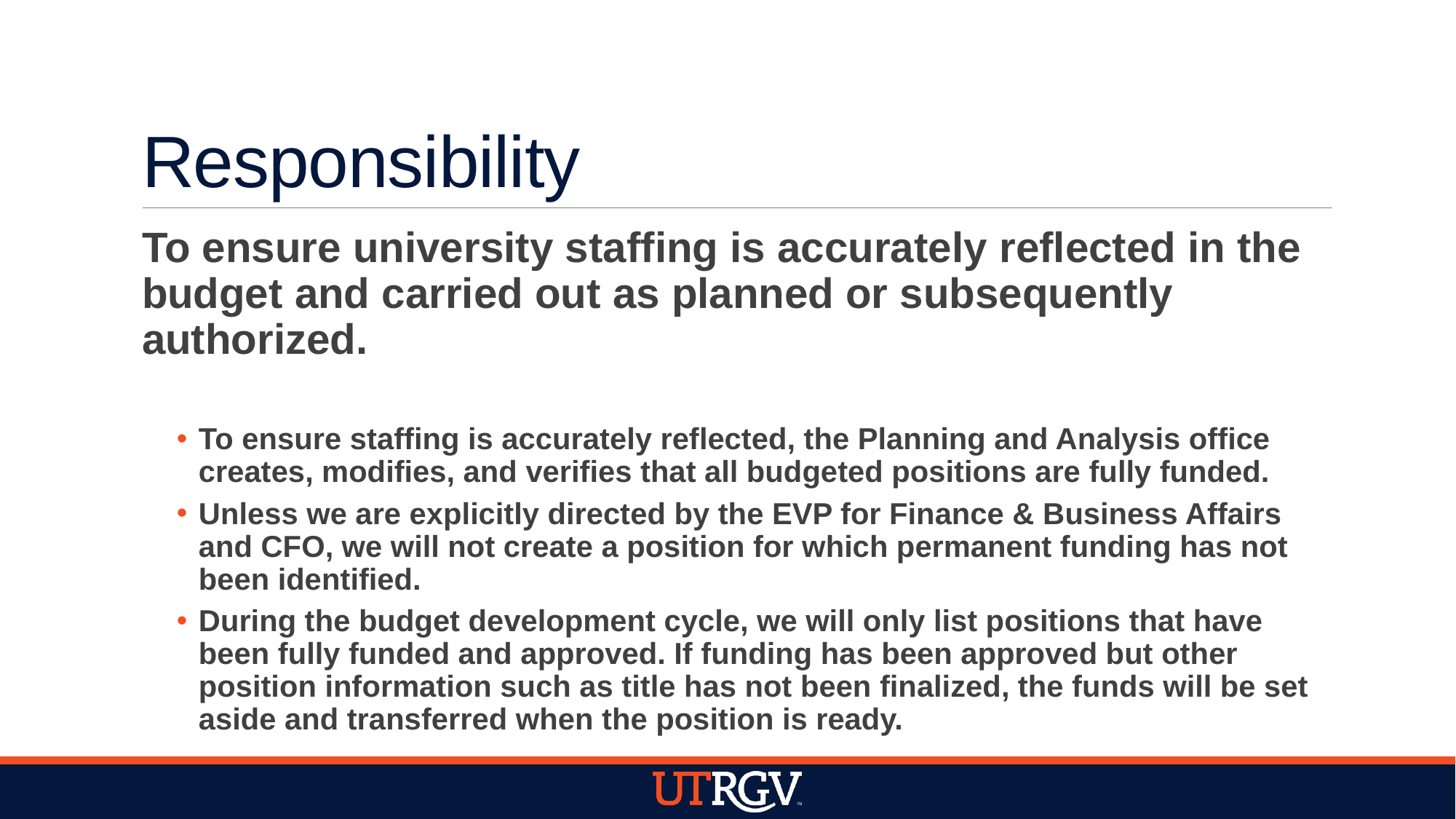

# Responsibility
To ensure university staffing is accurately reflected in the budget and carried out as planned or subsequently authorized.

To ensure staffing is accurately reflected, the Planning and Analysis office creates, modifies, and verifies that all budgeted positions are fully funded.
Unless we are explicitly directed by the EVP for Finance & Business Affairs and CFO, we will not create a position for which permanent funding has not been identified.
During the budget development cycle, we will only list positions that have been fully funded and approved. If funding has been approved but other position information such as title has not been finalized, the funds will be set aside and transferred when the position is ready.